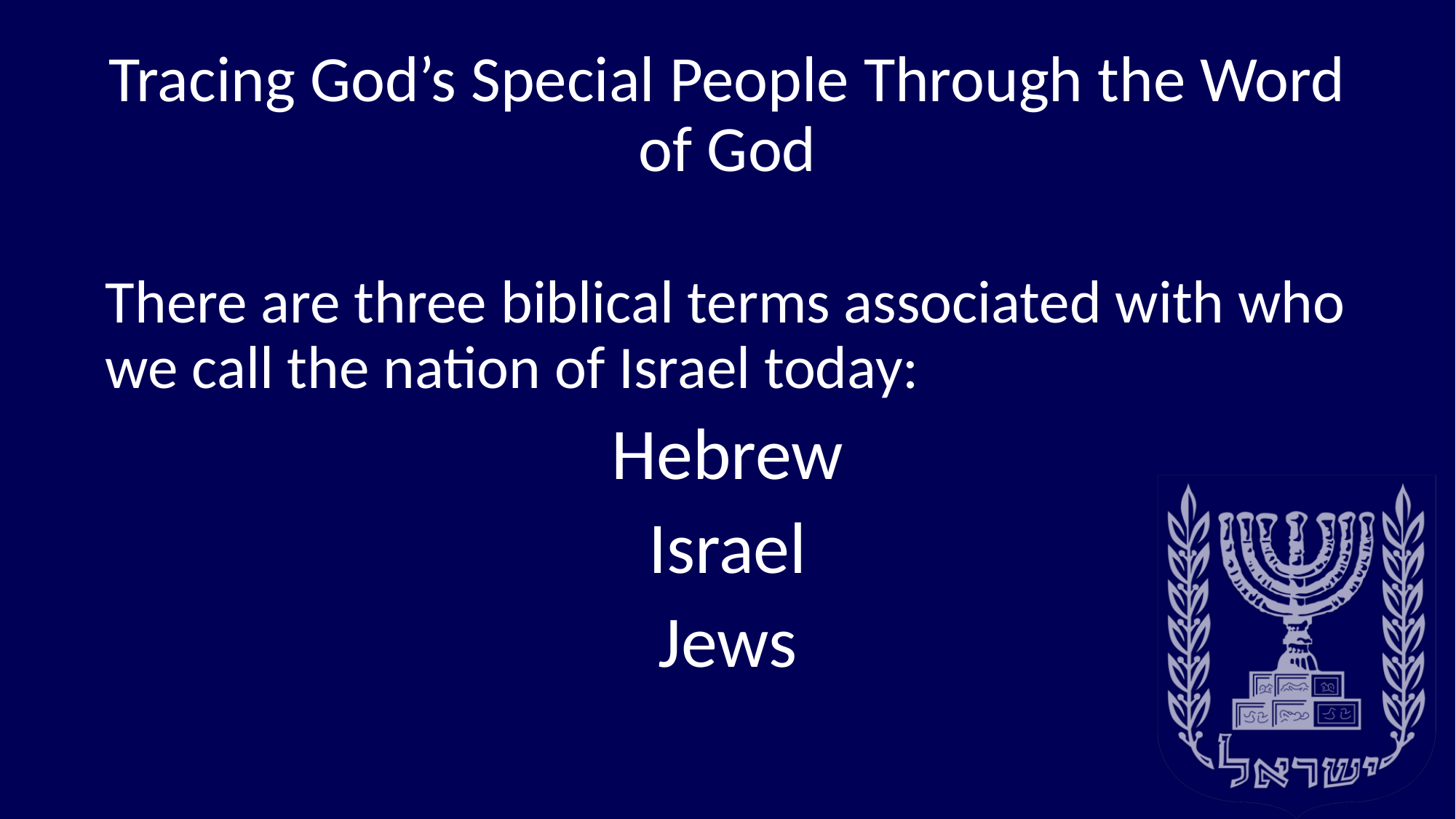

# Tracing God’s Special People Through the Word of God
There are three biblical terms associated with who we call the nation of Israel today:
Hebrew
Israel
Jews